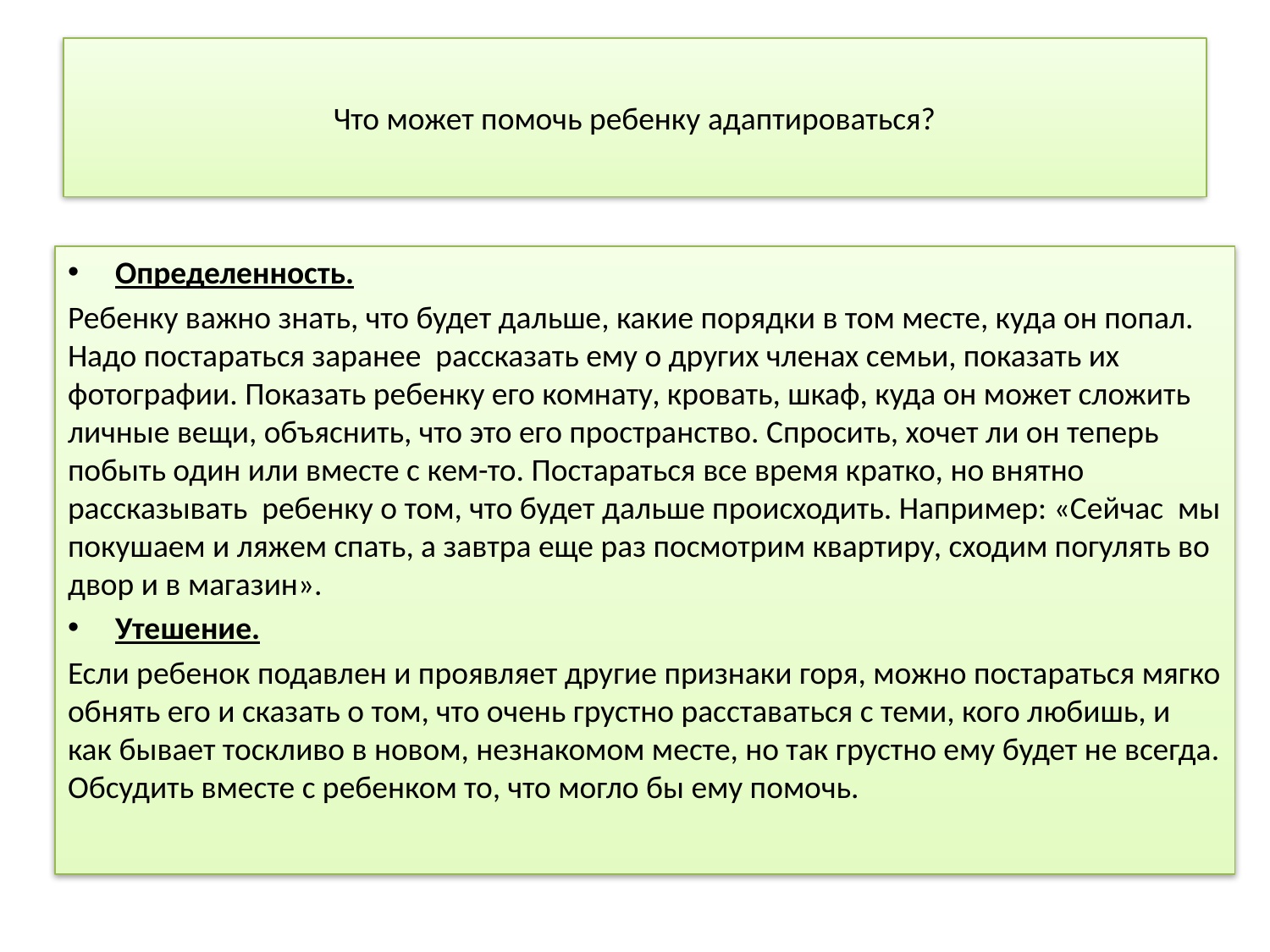

# Что может помочь ребенку адаптироваться?
Определенность.
Ребенку важно знать, что будет дальше, какие порядки в том месте, куда он попал. Надо постараться заранее  рассказать ему о других членах семьи, показать их фотографии. Показать ребенку его комнату, кровать, шкаф, куда он может сложить личные вещи, объяснить, что это его пространство. Спросить, хочет ли он теперь побыть один или вместе с кем-то. Постараться все время кратко, но внятно рассказывать  ребенку о том, что будет дальше происходить. Например: «Сейчас  мы покушаем и ляжем спать, а завтра еще раз посмотрим квартиру, сходим погулять во двор и в магазин».
Утешение.
Если ребенок подавлен и проявляет другие признаки горя, можно постараться мягко обнять его и сказать о том, что очень грустно расставаться с теми, кого любишь, и как бывает тоскливо в новом, незнакомом месте, но так грустно ему будет не всегда. Обсудить вместе с ребенком то, что могло бы ему помочь.